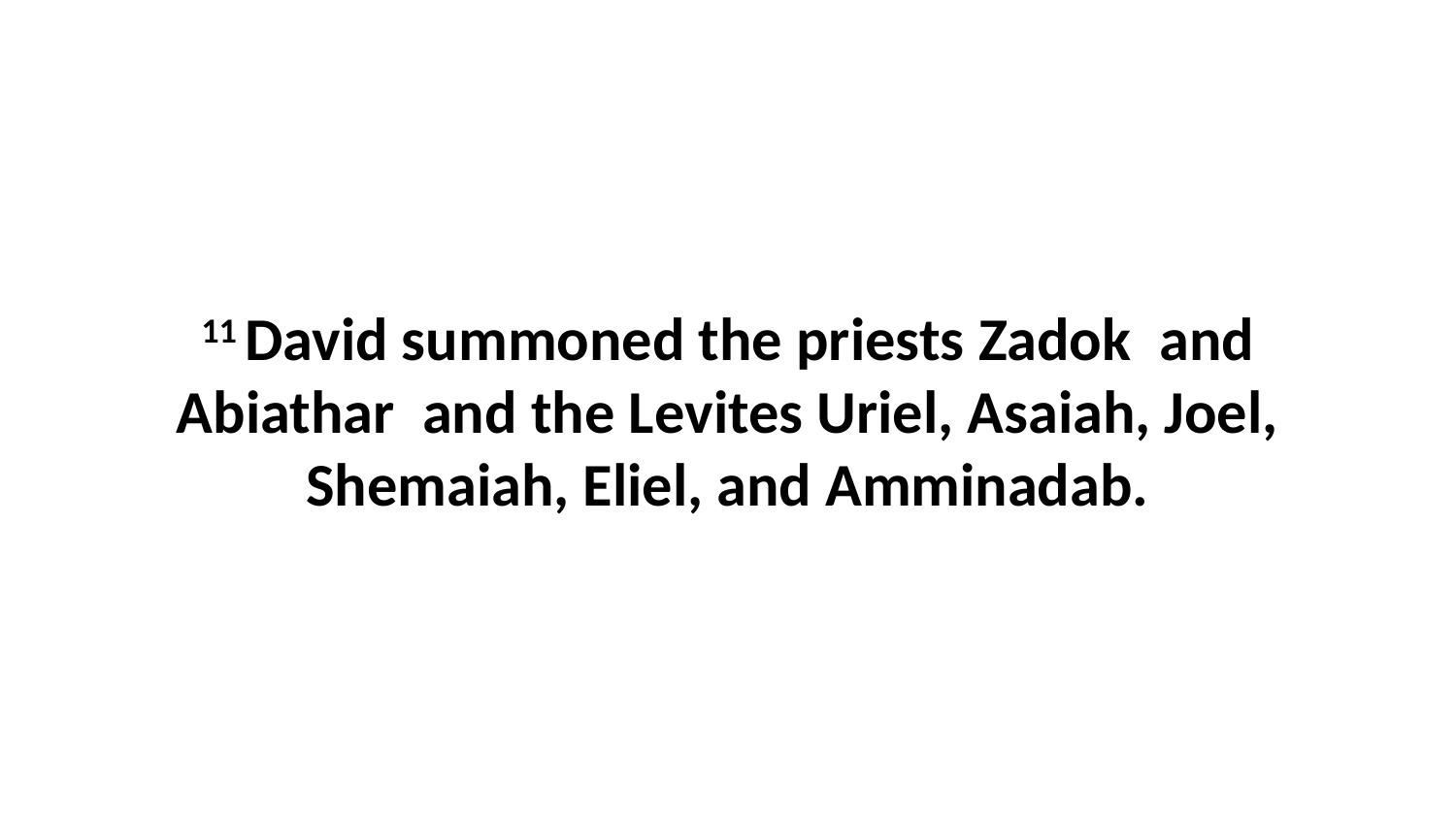

11 David summoned the priests Zadok  and Abiathar  and the Levites Uriel, Asaiah, Joel, Shemaiah, Eliel, and Amminadab.